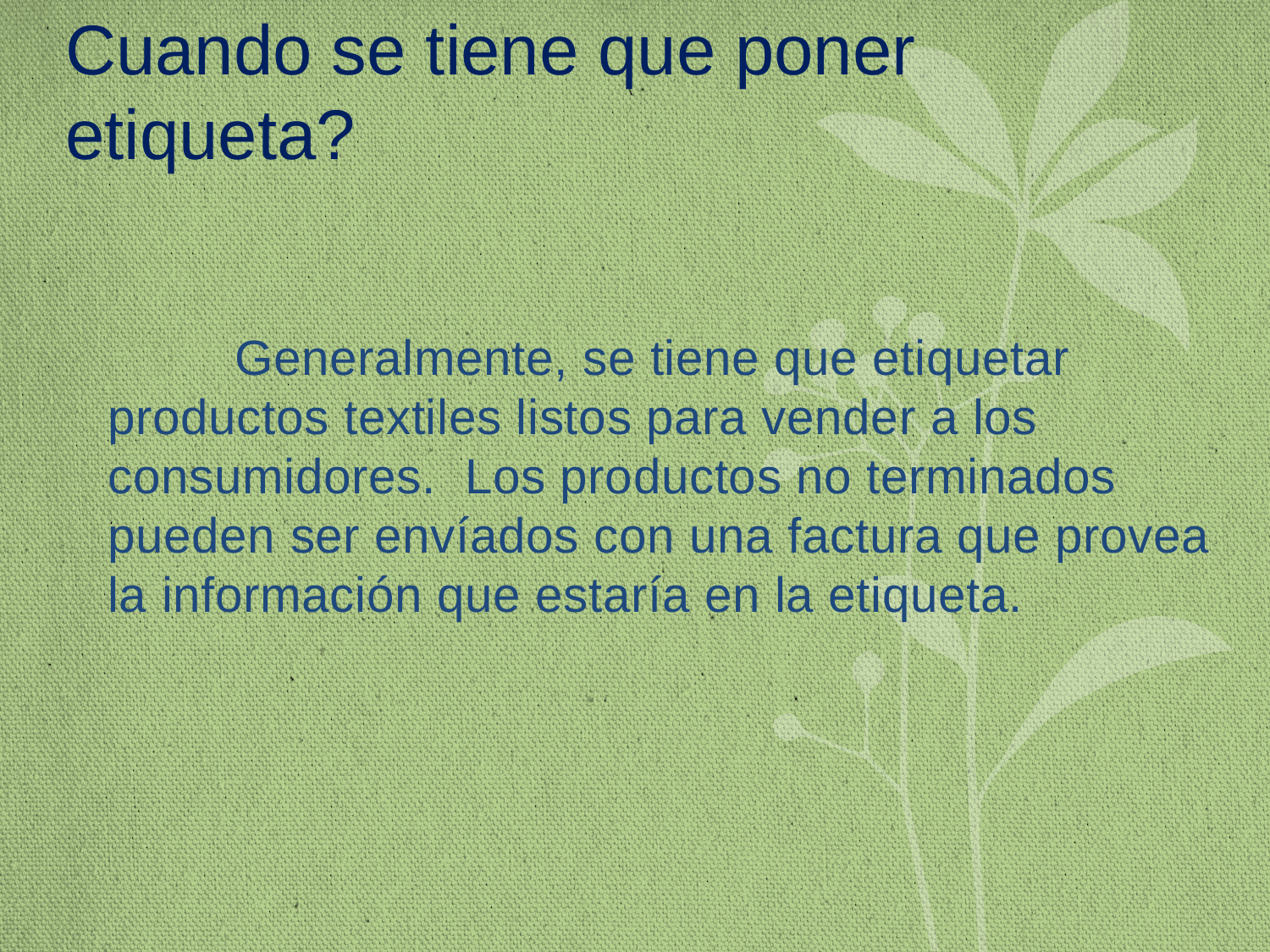

# Cuando se tiene que poner etiqueta?

	Generalmente, se tiene que etiquetar productos textiles listos para vender a los consumidores.  Los productos no terminados pueden ser envíados con una factura que provea la información que estaría en la etiqueta.